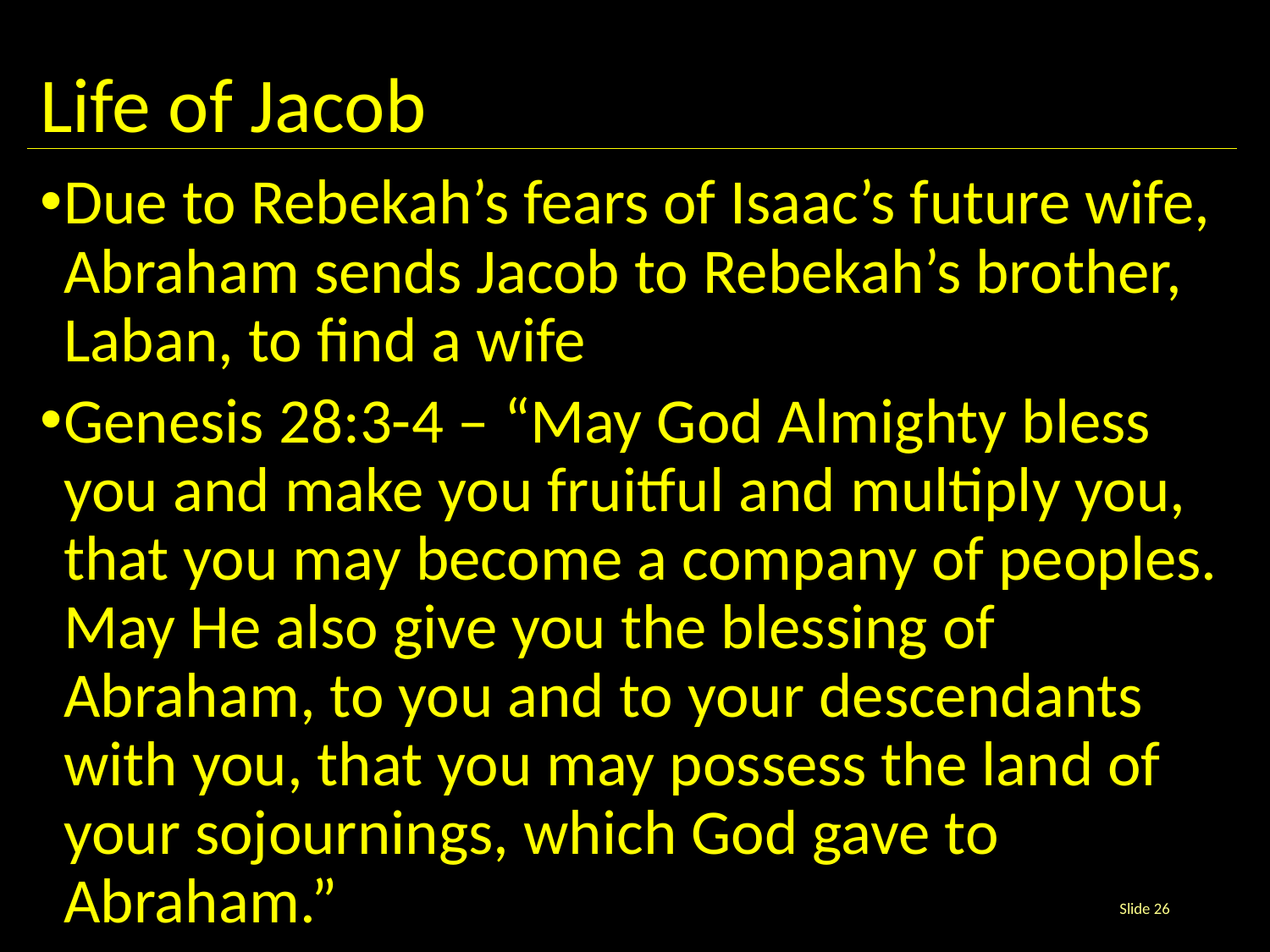

# Life of Jacob
Due to Rebekah’s fears of Isaac’s future wife, Abraham sends Jacob to Rebekah’s brother, Laban, to find a wife
Genesis 28:3-4 – “May God Almighty bless you and make you fruitful and multiply you, that you may become a company of peoples. May He also give you the blessing of Abraham, to you and to your descendants with you, that you may possess the land of your sojournings, which God gave to Abraham.”
Slide 26